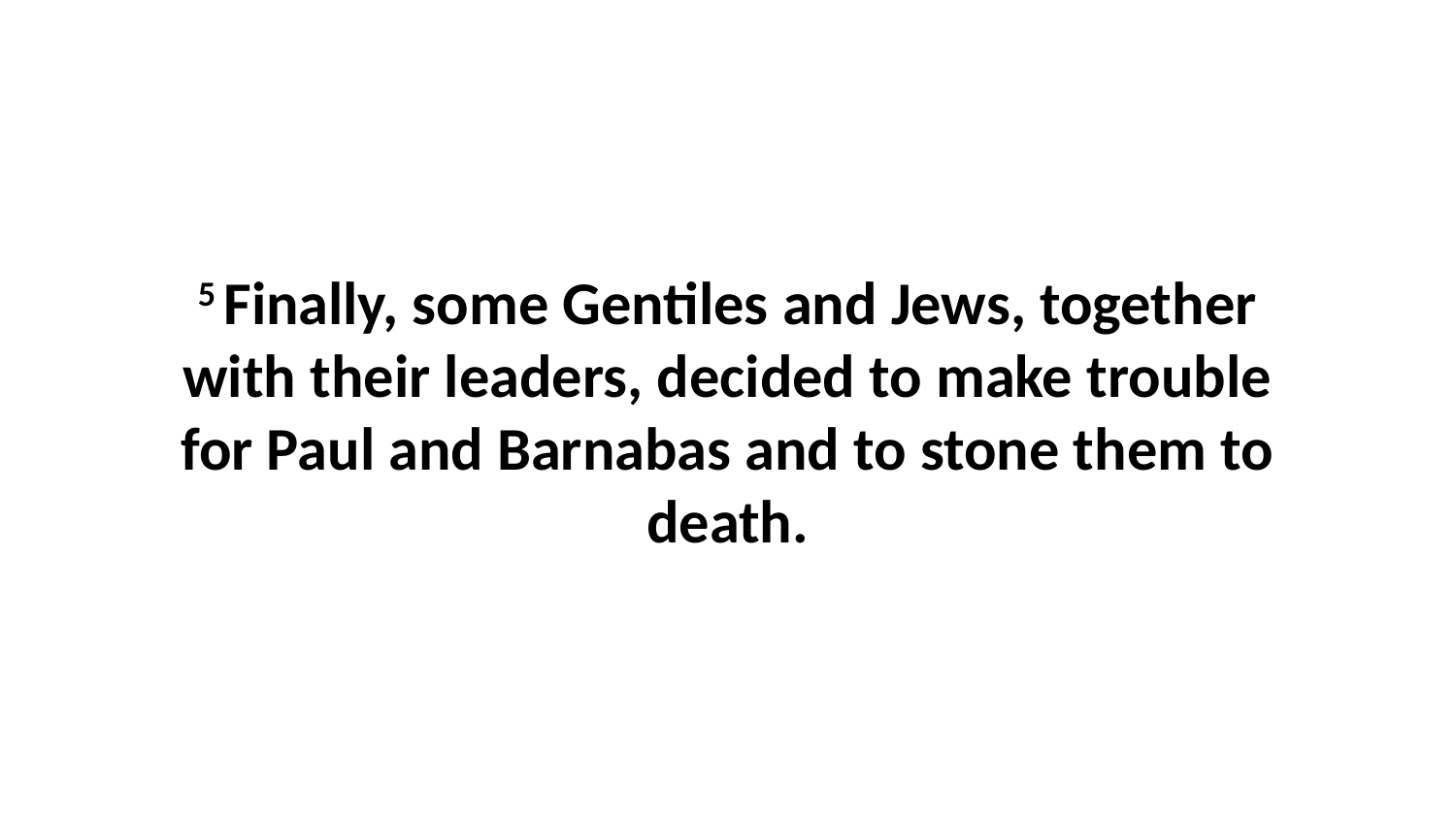

5 Finally, some Gentiles and Jews, together with their leaders, decided to make trouble for Paul and Barnabas and to stone them to death.